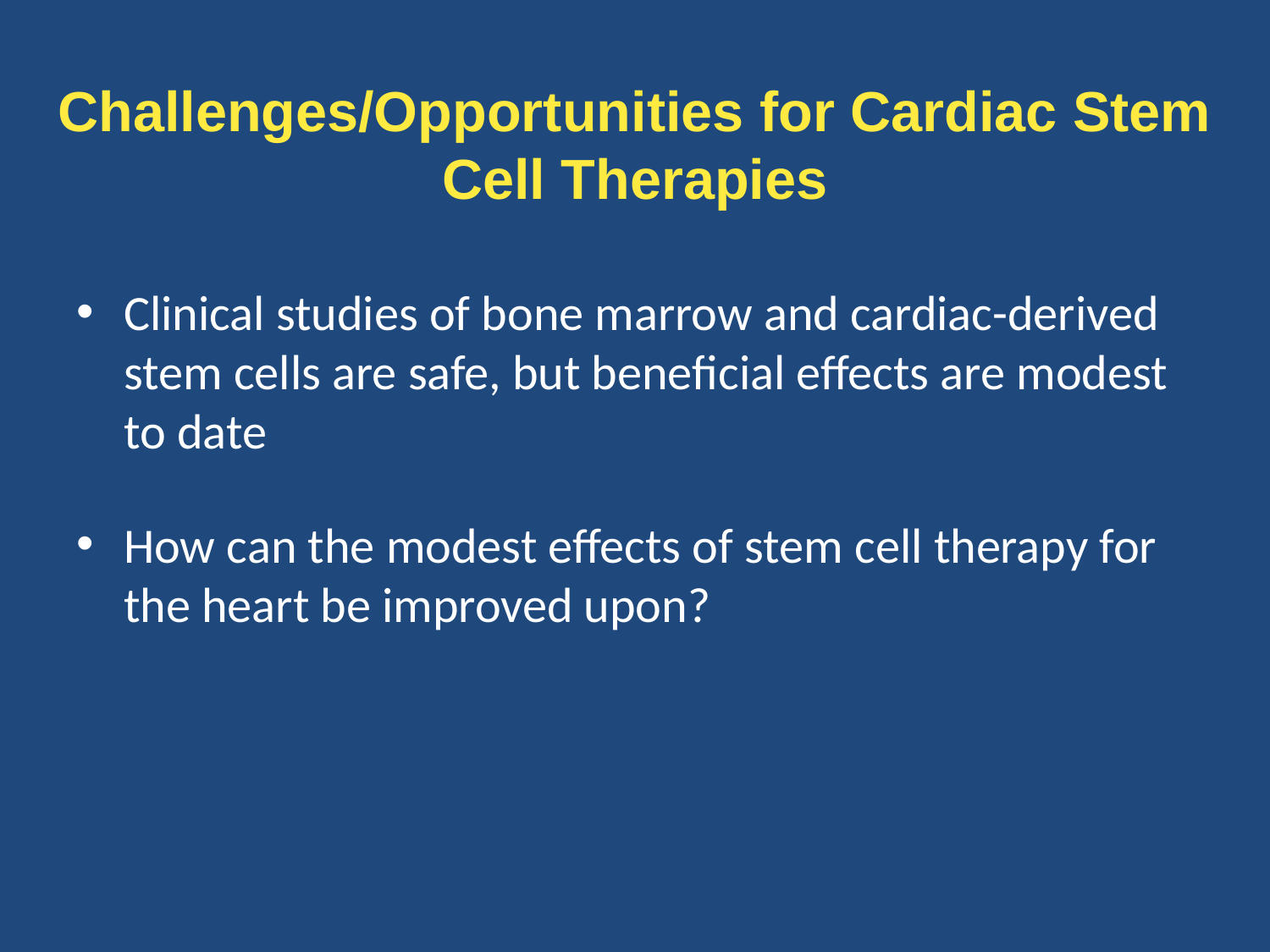

# Challenges/Opportunities for Cardiac Stem Cell Therapies
Clinical studies of bone marrow and cardiac-derived stem cells are safe, but beneficial effects are modest to date

How can the modest effects of stem cell therapy for the heart be improved upon?